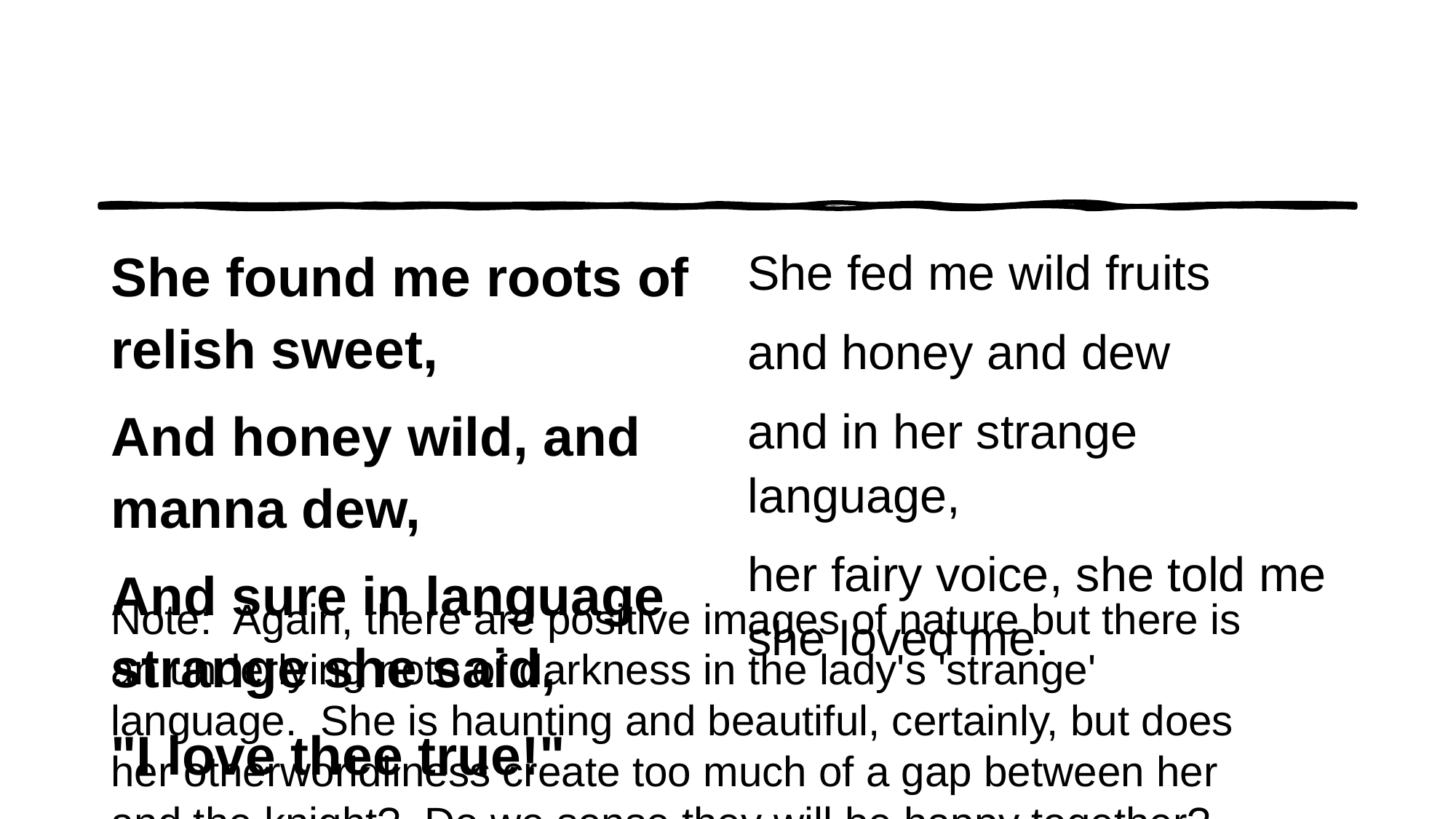

#
She found me roots of relish sweet,
And honey wild, and manna dew,
And sure in language strange she said,
"I love thee true!"

She fed me wild fruits
and honey and dew
and in her strange language,
her fairy voice, she told me she loved me.

Note:  Again, there are positive images of nature but there is an underlying note of darkness in the lady's 'strange' language.  She is haunting and beautiful, certainly, but does her otherworldliness create too much of a gap between her and the knight?  Do we sense they will be happy together?  Of course, we know they won't be as we have been told at the beginning of the poem that he is wandering around alone, lost and miserable.